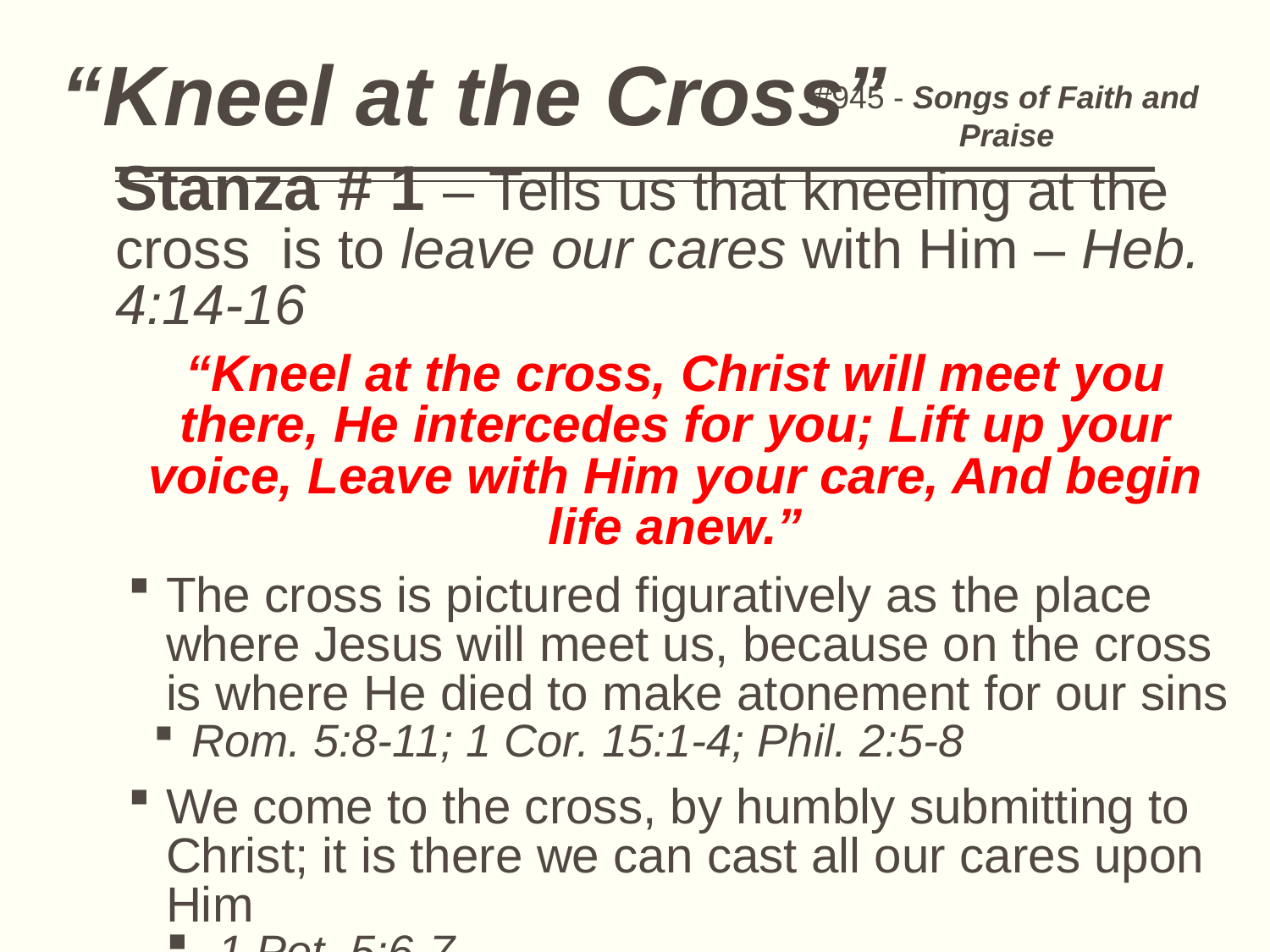

# “Kneel at the Cross”
#945 - Songs of Faith and Praise
Stanza # 1 – Tells us that kneeling at the cross  is to leave our cares with Him – Heb. 4:14-16
“Kneel at the cross, Christ will meet you there, He intercedes for you; Lift up your voice, Leave with Him your care, And begin life anew.”
The cross is pictured figuratively as the place where Jesus will meet us, because on the cross is where He died to make atonement for our sins
Rom. 5:8-11; 1 Cor. 15:1-4; Phil. 2:5-8
We come to the cross, by humbly submitting to Christ; it is there we can cast all our cares upon Him
 1 Pet. 5:6-7
Then, having left our cares and being forgiven of our sins by Christ, we have a new life – Rom. 6:3-8

5